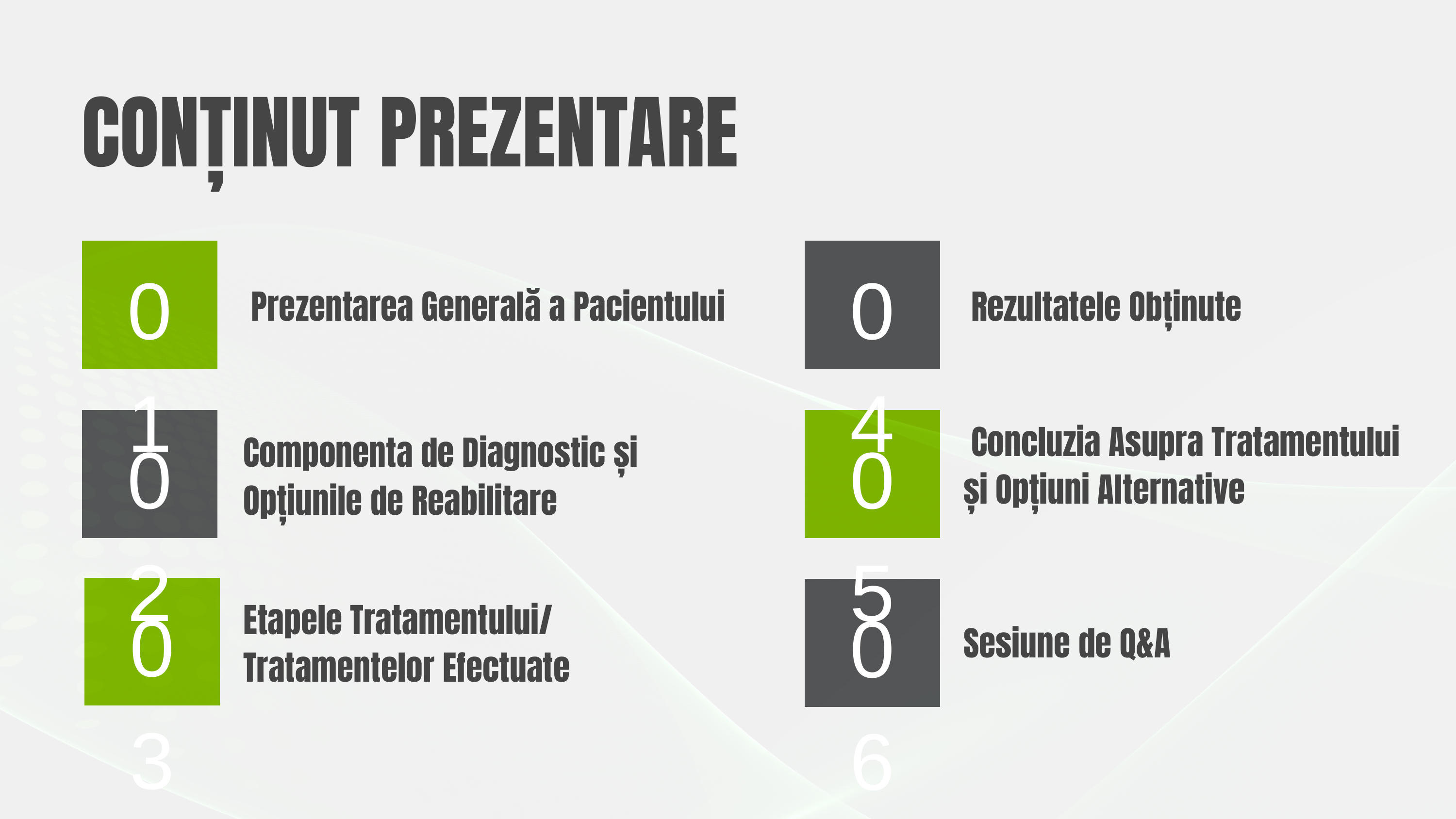

CONȚINUT PREZENTARE

01
04
 Prezentarea Generală a Pacientului
 Rezultatele Obținute

02
05
 Concluzia Asupra Tratamentului și Opțiuni Alternative
Componenta de Diagnostic și Opțiunile de Reabilitare

03
06
Etapele Tratamentului/ Tratamentelor Efectuate
Sesiune de Q&A